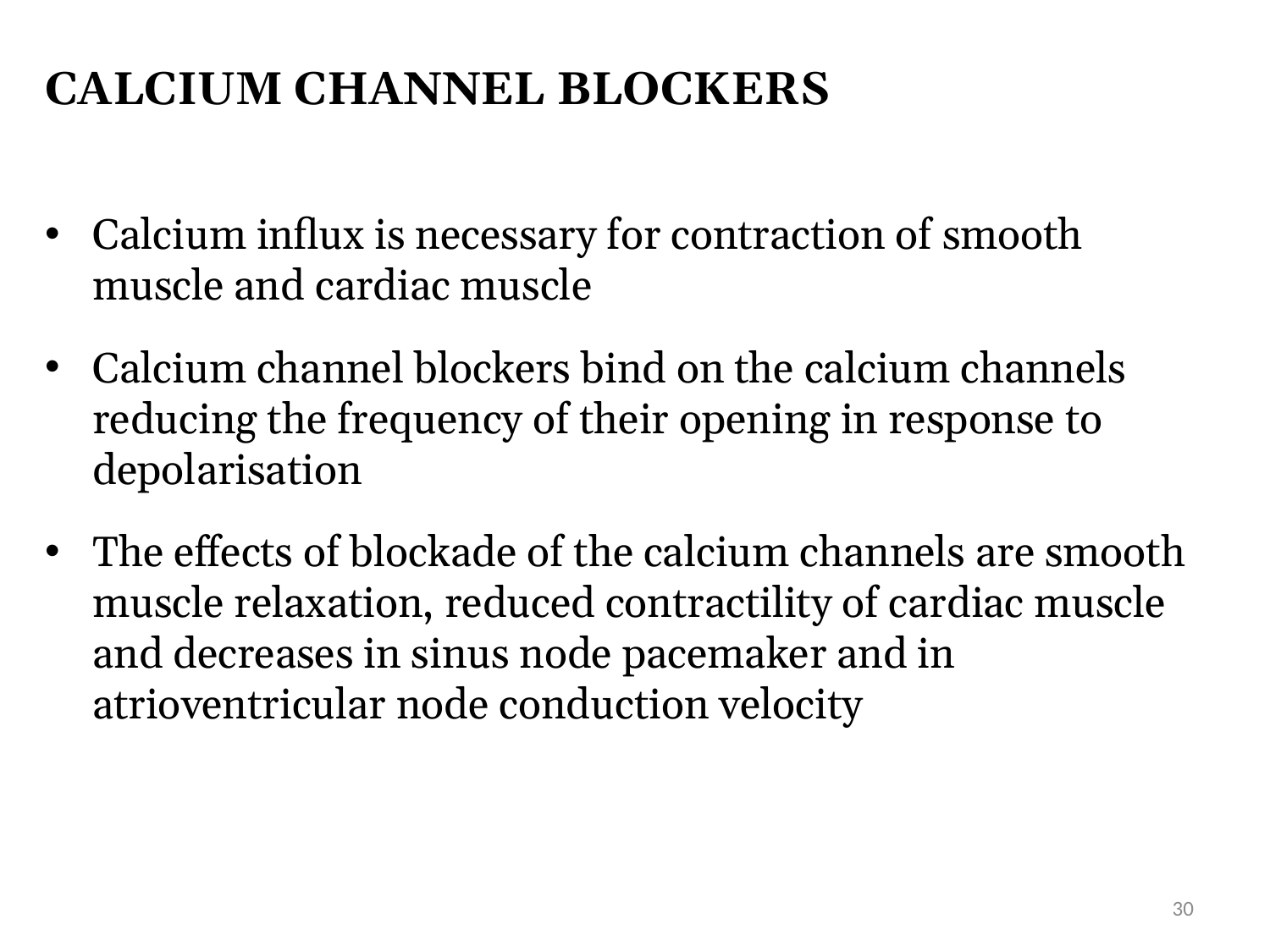

# Calcium channel blockers
Calcium influx is necessary for contraction of smooth muscle and cardiac muscle
Calcium channel blockers bind on the calcium channels reducing the frequency of their opening in response to depolarisation
The effects of blockade of the calcium channels are smooth muscle relaxation, reduced contractility of cardiac muscle and decreases in sinus node pacemaker and in atrioventricular node conduction velocity
30